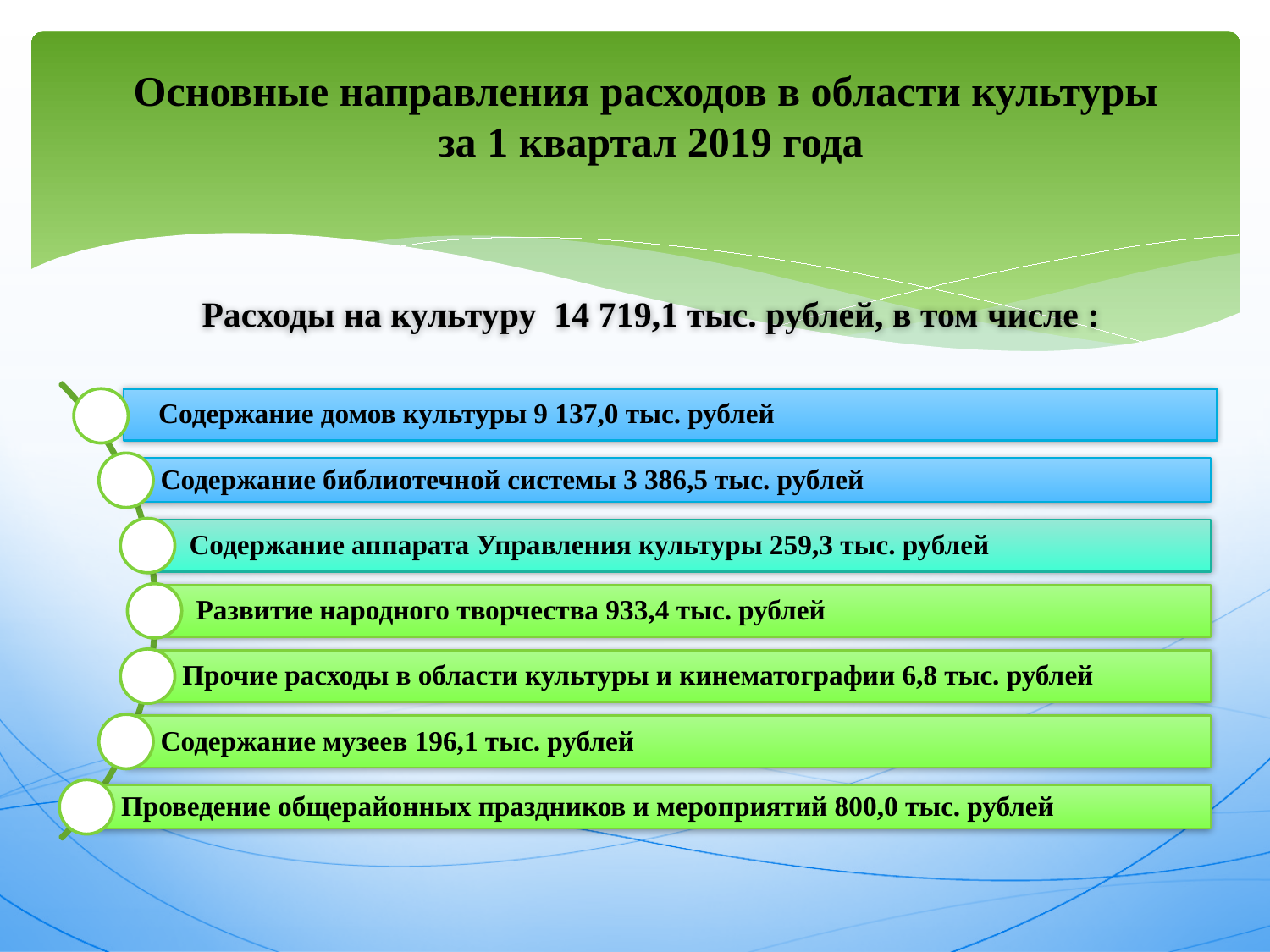

# Основные направления расходов в области культуры за 1 квартал 2019 года
Расходы на культуру  14 719,1 тыс. рублей, в том числе :
Содержание домов культуры 9 137,0 тыс. рублей
Содержание библиотечной системы 3 386,5 тыс. рублей
 Содержание аппарата Управления культуры 259,3 тыс. рублей
 Развитие народного творчества 933,4 тыс. рублей
Прочие расходы в области культуры и кинематографии 6,8 тыс. рублей
Содержание музеев 196,1 тыс. рублей
Проведение общерайонных праздников и мероприятий 800,0 тыс. рублей